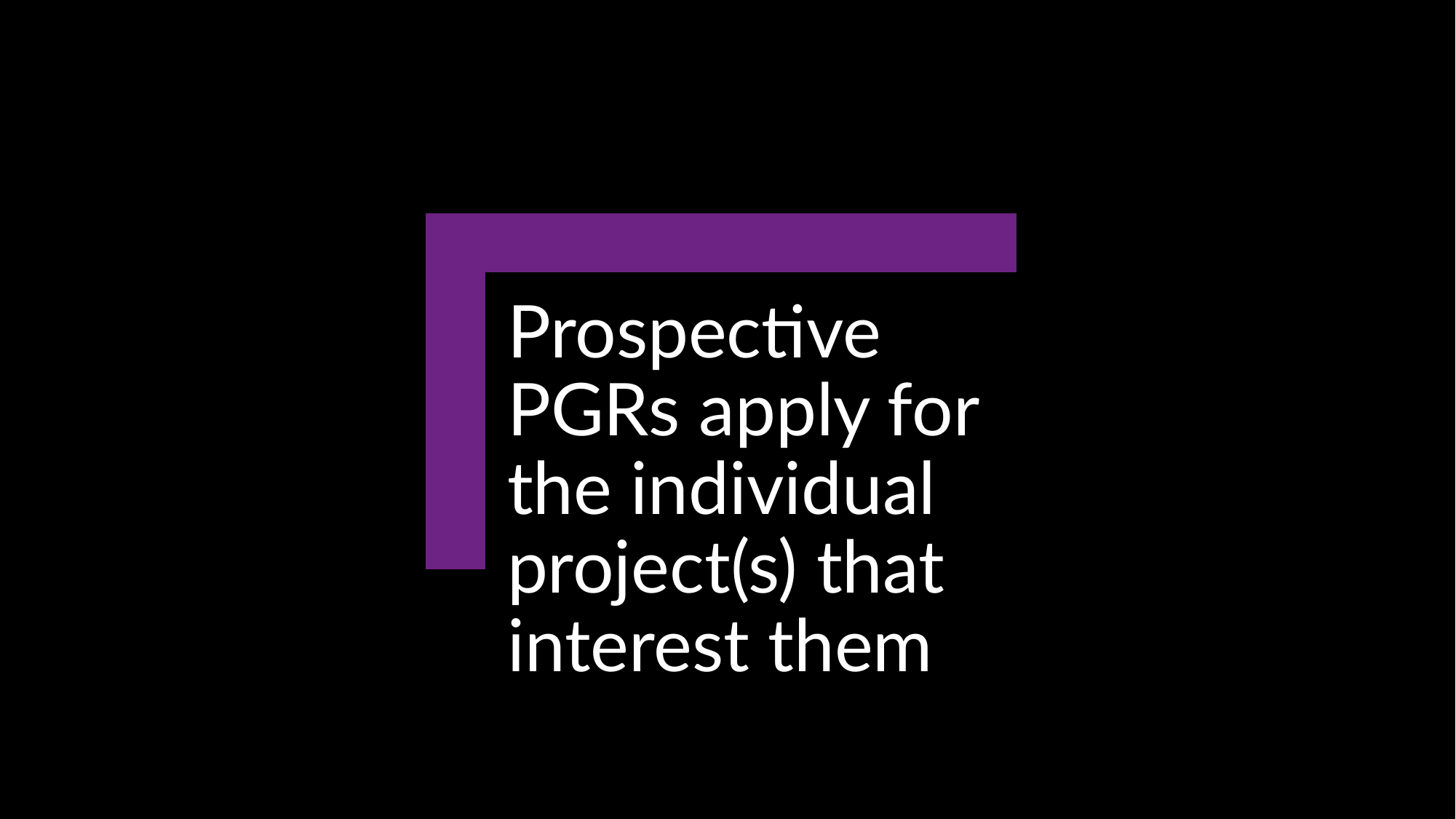

Prospective PGRs apply for the individual project(s) that interest them